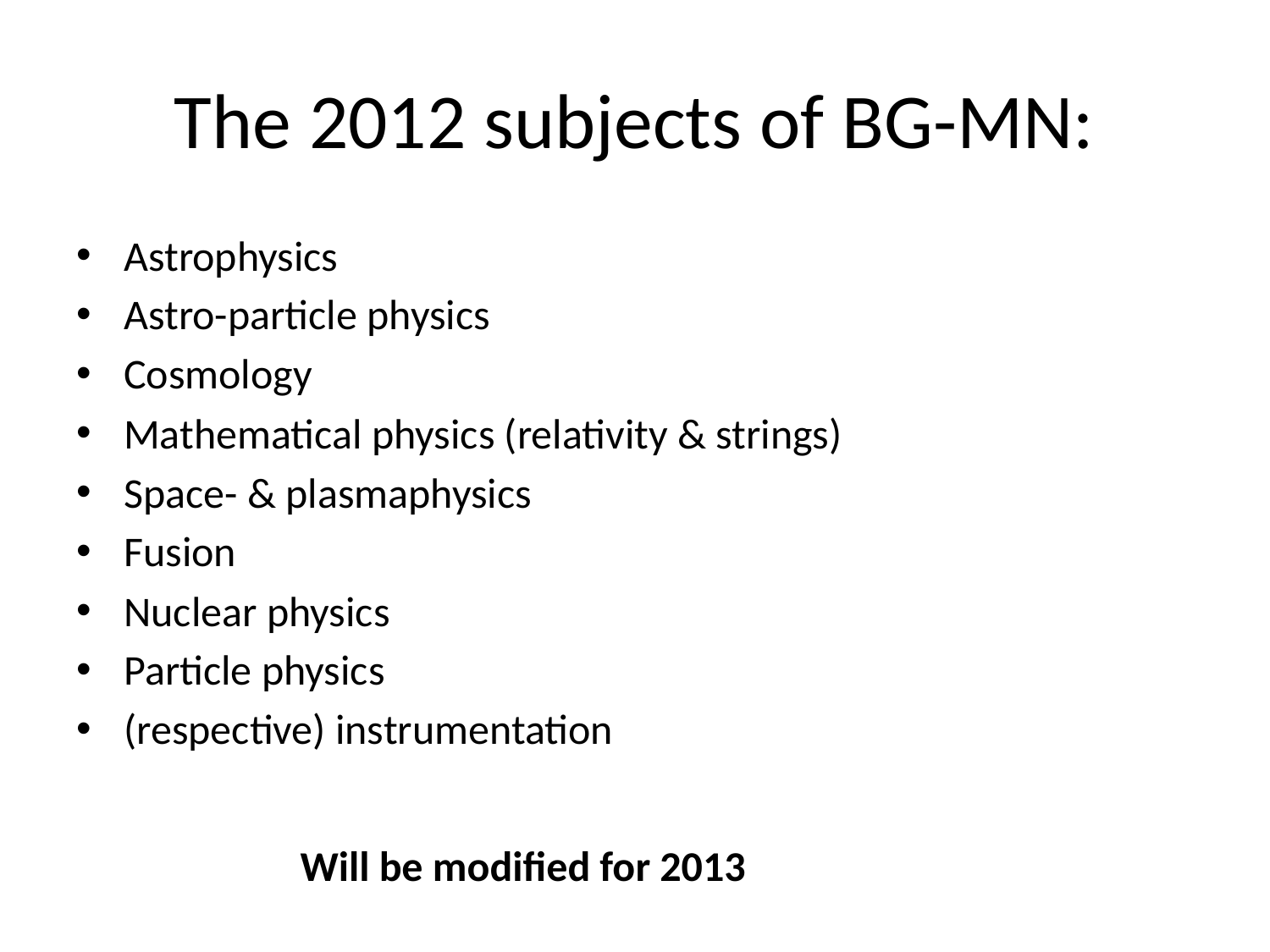

# The 2012 subjects of BG-MN:
Astrophysics
Astro-particle physics
Cosmology
Mathematical physics (relativity & strings)
Space- & plasmaphysics
Fusion
Nuclear physics
Particle physics
(respective) instrumentation
Will be modified for 2013